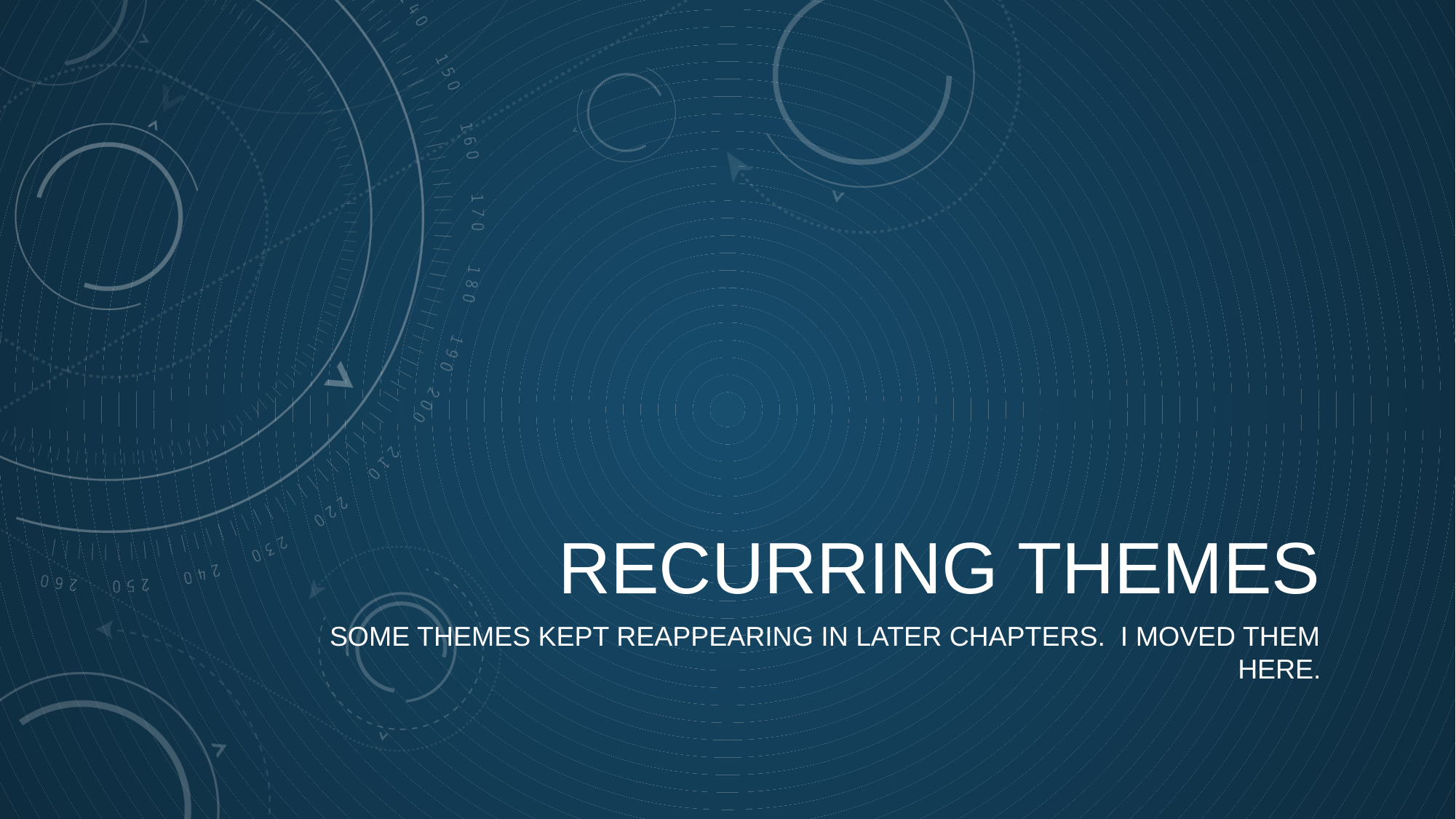

# Recurring themes
Some themes kept reappearing in later chapters.  I moved them here.